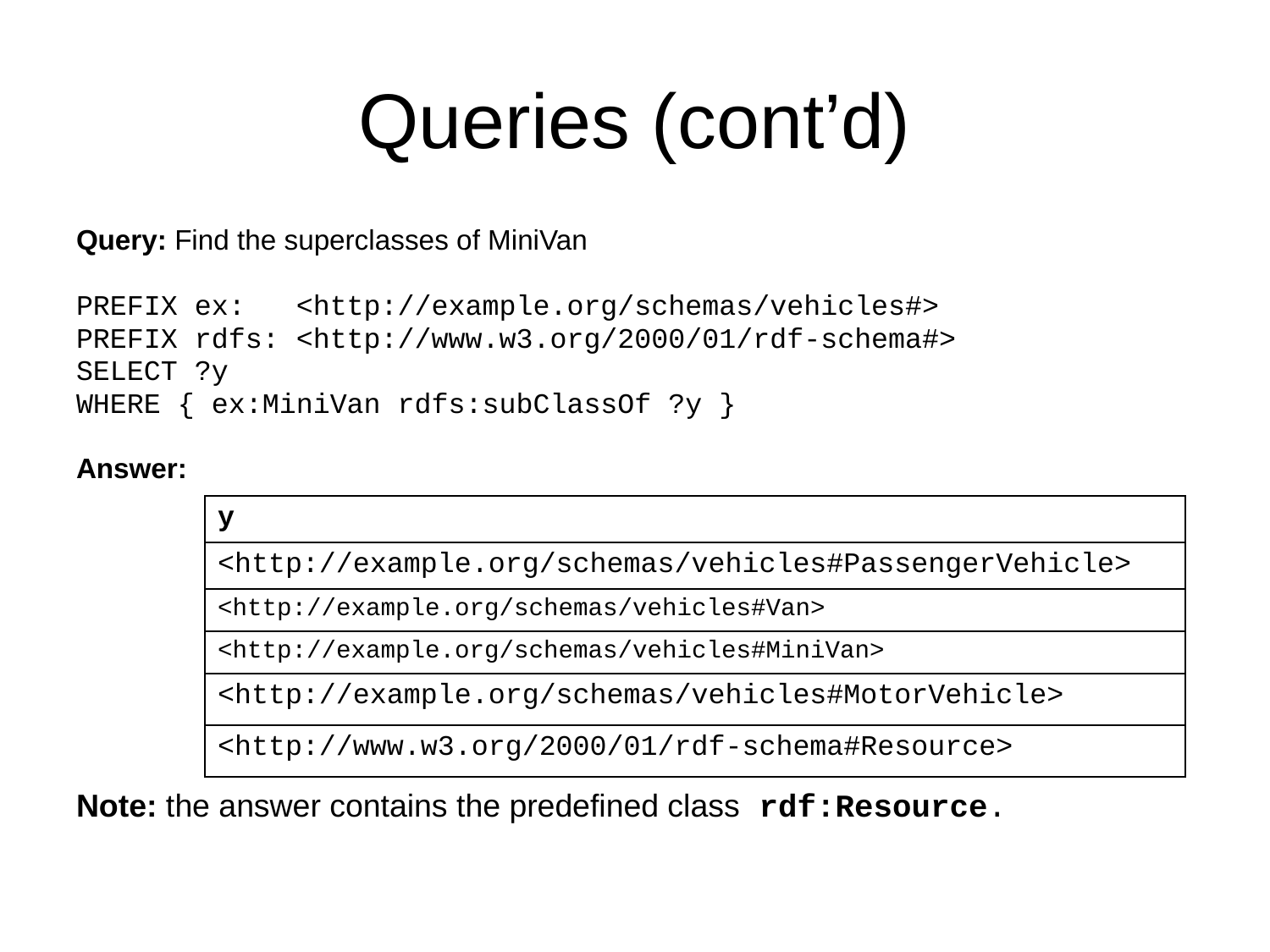

# Queries (cont’d)
Query: Find the superclasses of MiniVan

PREFIX ex:   <http://example.org/schemas/vehicles#>
PREFIX rdfs: <http://www.w3.org/2000/01/rdf-schema#>
SELECT ?y
WHERE { ex:MiniVan rdfs:subClassOf ?y }

Answer:

Note: the answer contains the predefined class rdf:Resource.
| y |
| --- |
| <http://example.org/schemas/vehicles#PassengerVehicle> |
| <http://example.org/schemas/vehicles#Van> |
| <http://example.org/schemas/vehicles#MiniVan> |
| <http://example.org/schemas/vehicles#MotorVehicle> |
| <http://www.w3.org/2000/01/rdf-schema#Resource> |